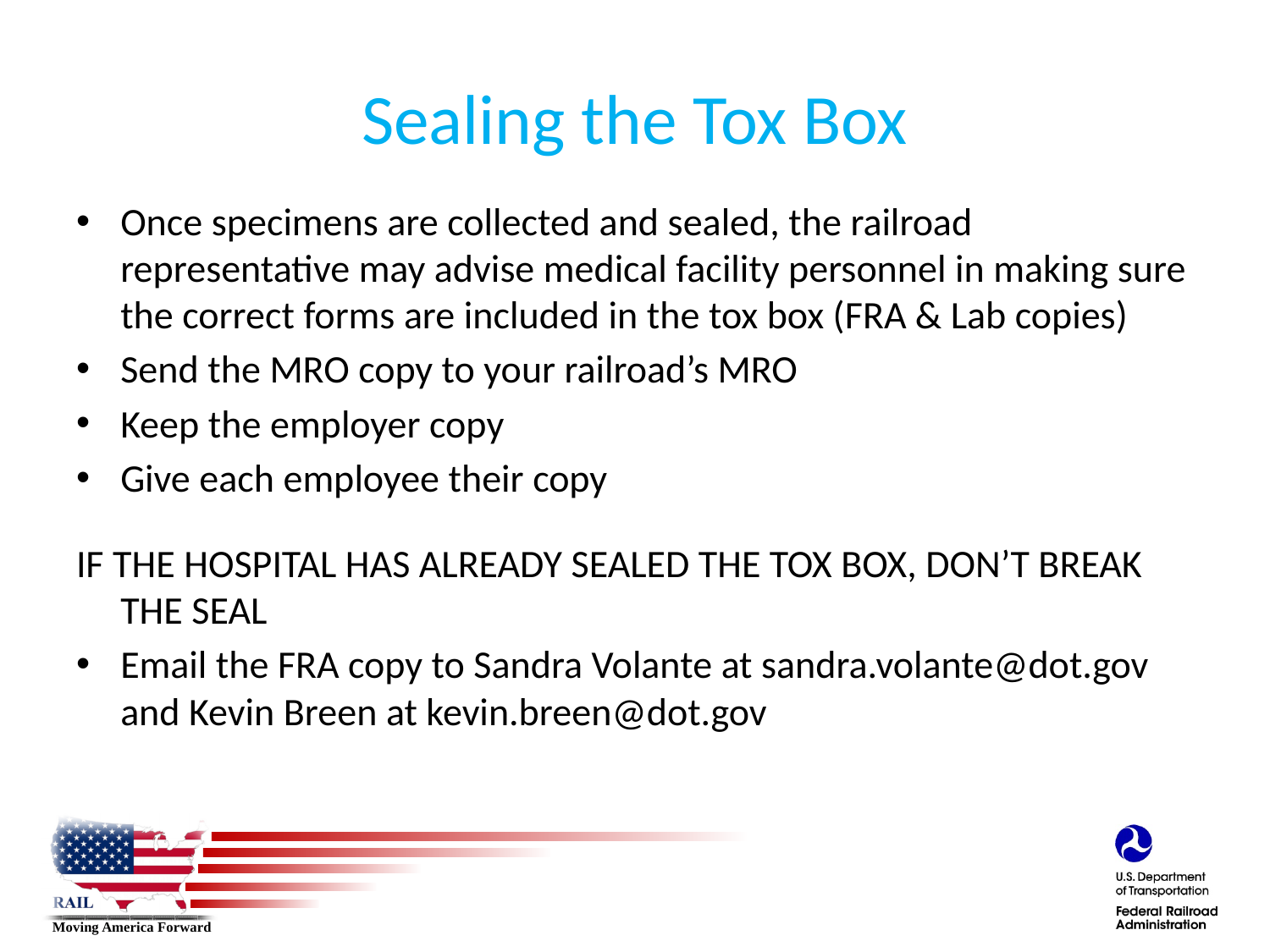

# Sealing the Tox Box
Once specimens are collected and sealed, the railroad representative may advise medical facility personnel in making sure the correct forms are included in the tox box (FRA & Lab copies)
Send the MRO copy to your railroad’s MRO
Keep the employer copy
Give each employee their copy

IF THE HOSPITAL HAS ALREADY SEALED THE TOX BOX, DON’T BREAK THE SEAL
Email the FRA copy to Sandra Volante at sandra.volante@dot.gov and Kevin Breen at kevin.breen@dot.gov